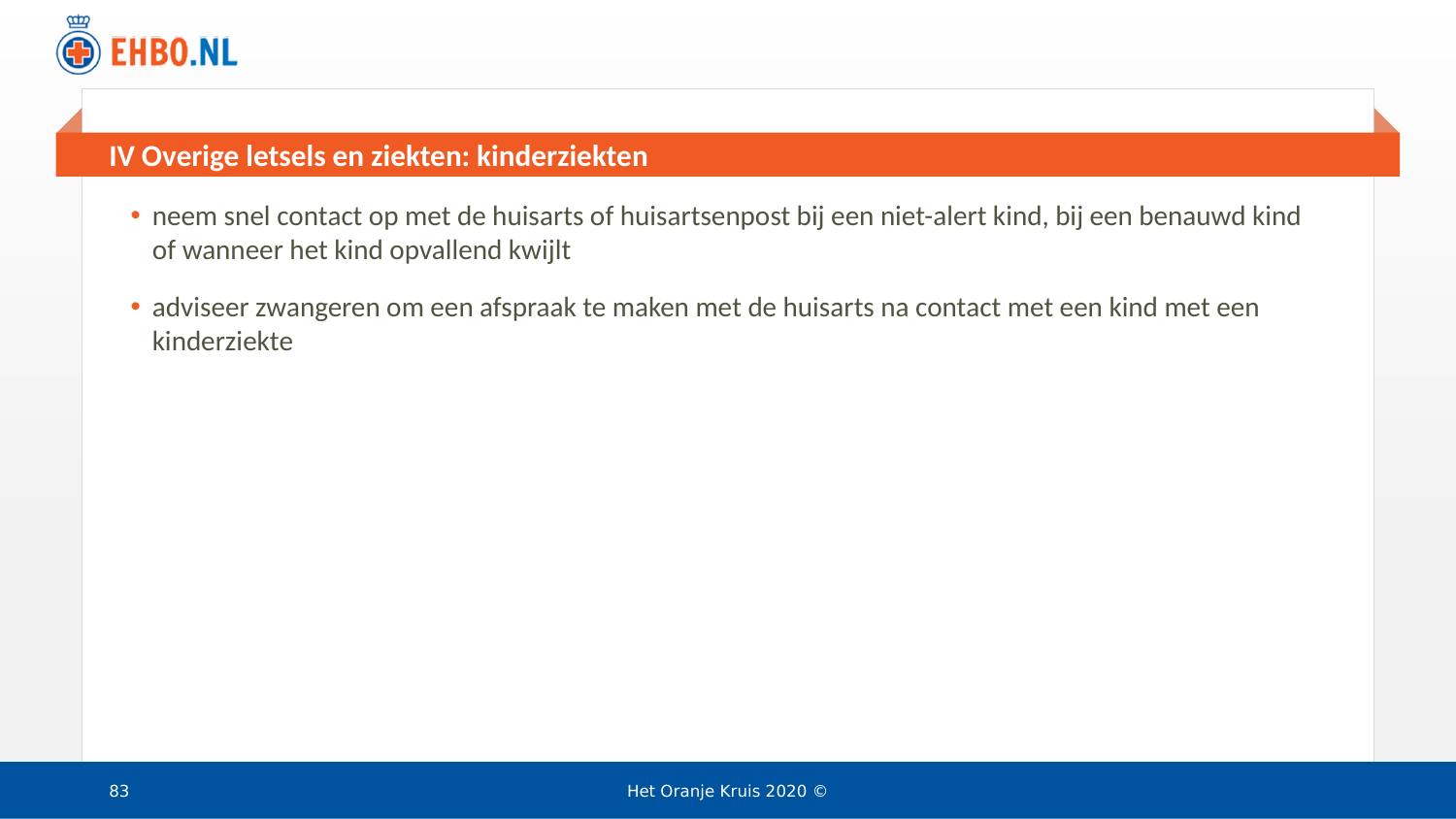

# IV Overige letsels en ziekten: kinderziekten
neem snel contact op met de huisarts of huisartsenpost bij een niet-alert kind, bij een benauwd kind of wanneer het kind opvallend kwijlt
adviseer zwangeren om een afspraak te maken met de huisarts na contact met een kind met een kinderziekte

83
Het Oranje Kruis 2020 ©